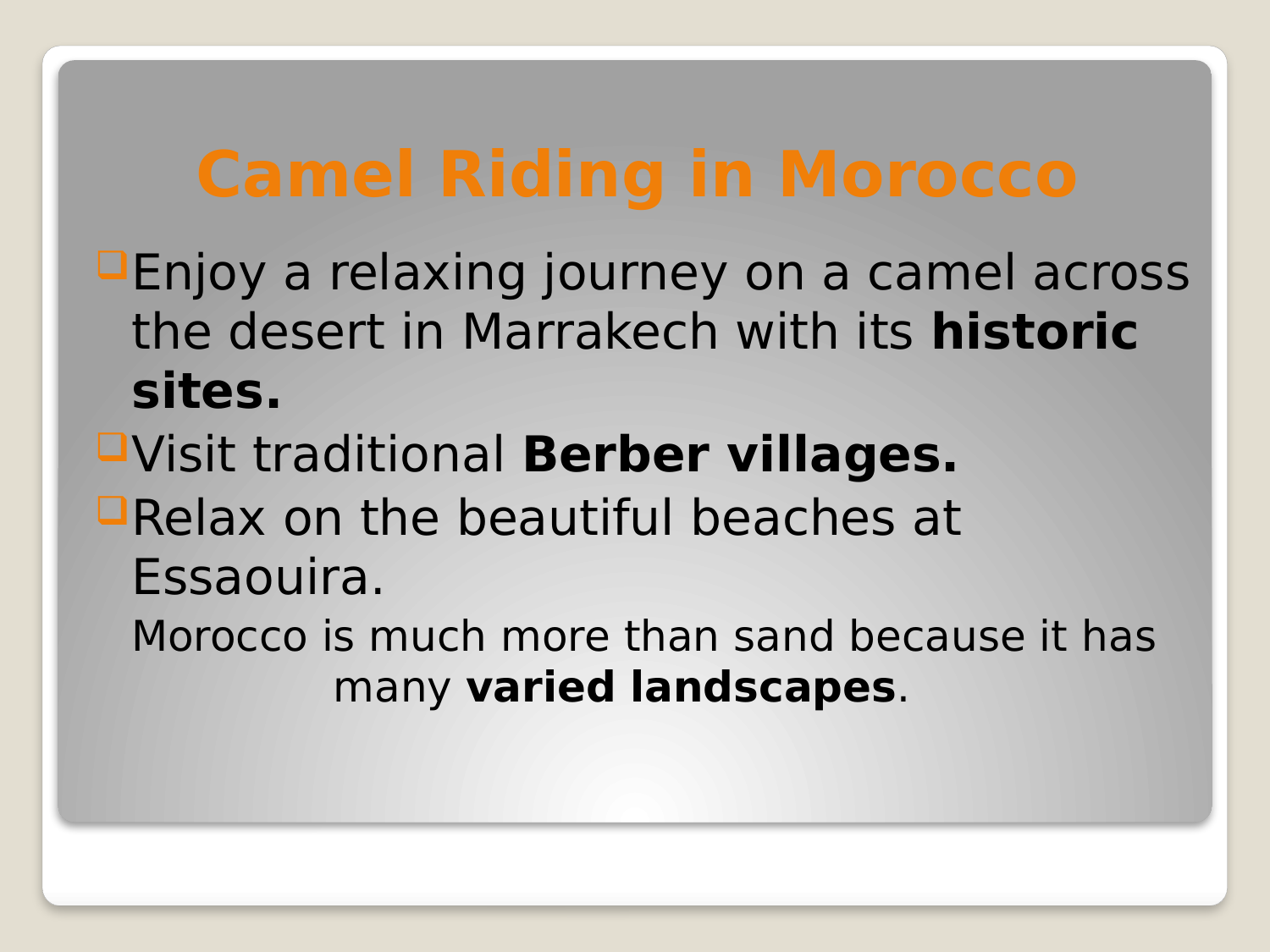

# Camel Riding in Morocco
Enjoy a relaxing journey on a camel across the desert in Marrakech with its historic sites.
Visit traditional Berber villages.
Relax on the beautiful beaches at Essaouira.
Morocco is much more than sand because it has many varied landscapes.